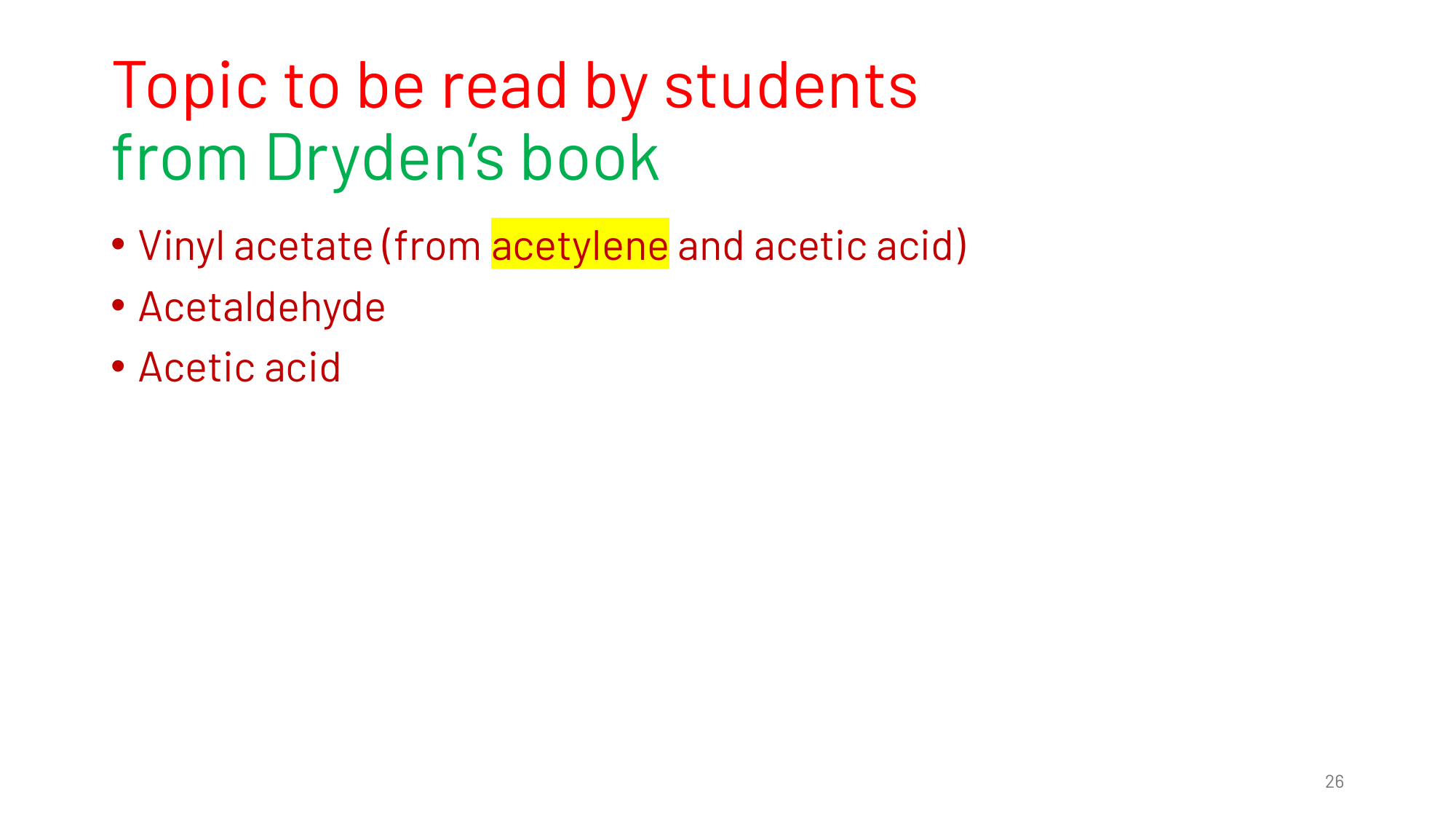

# Topic to be read by students from Dryden’s book
Vinyl acetate (from acetylene and acetic acid)
Acetaldehyde
Acetic acid
26